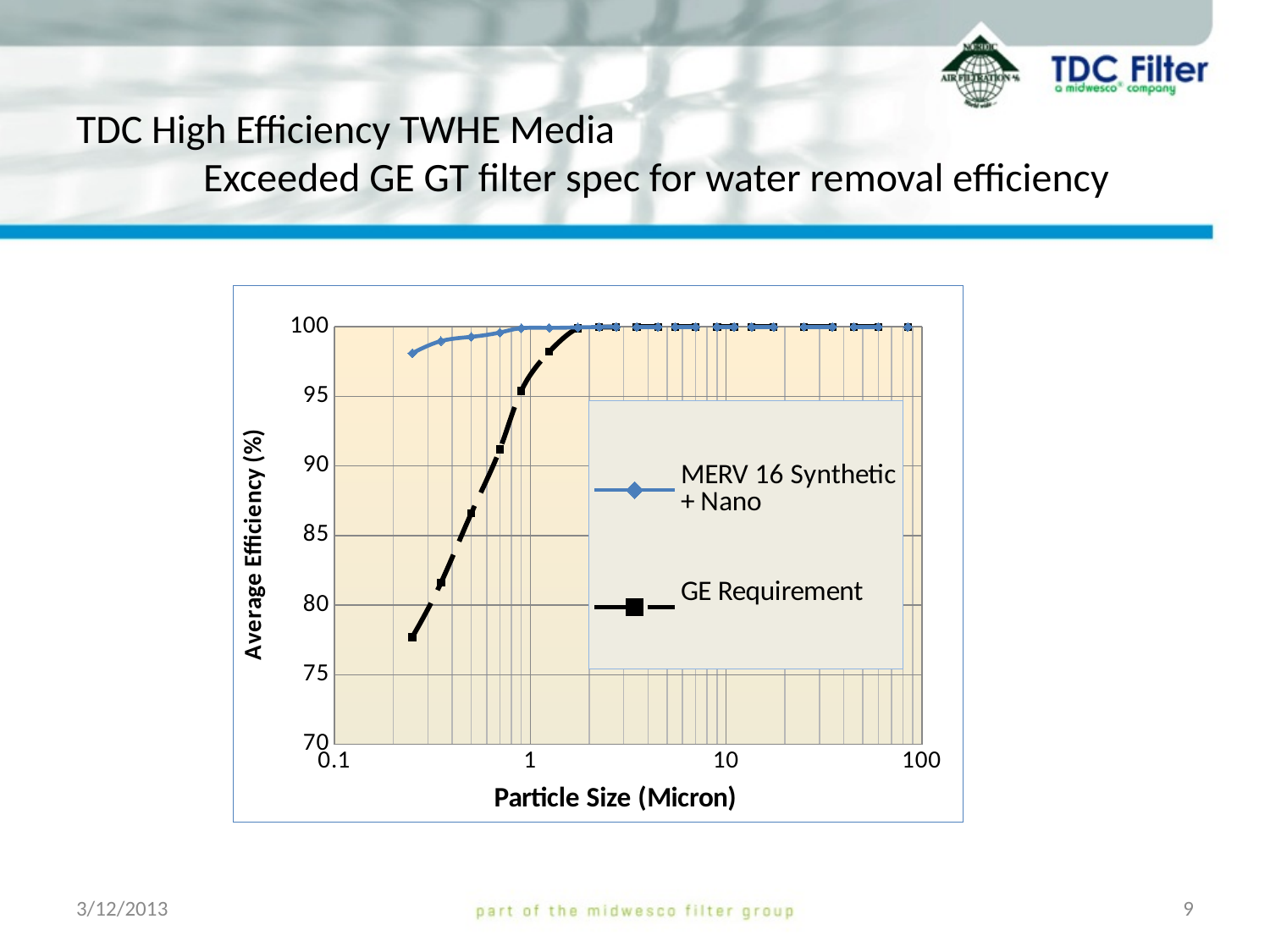

# TDC High Efficiency TWHE Media Exceeded GE GT filter spec for water removal efficiency

### Chart

| Category |  | GE Requirement |
|---|---|---|
3/12/2013
9